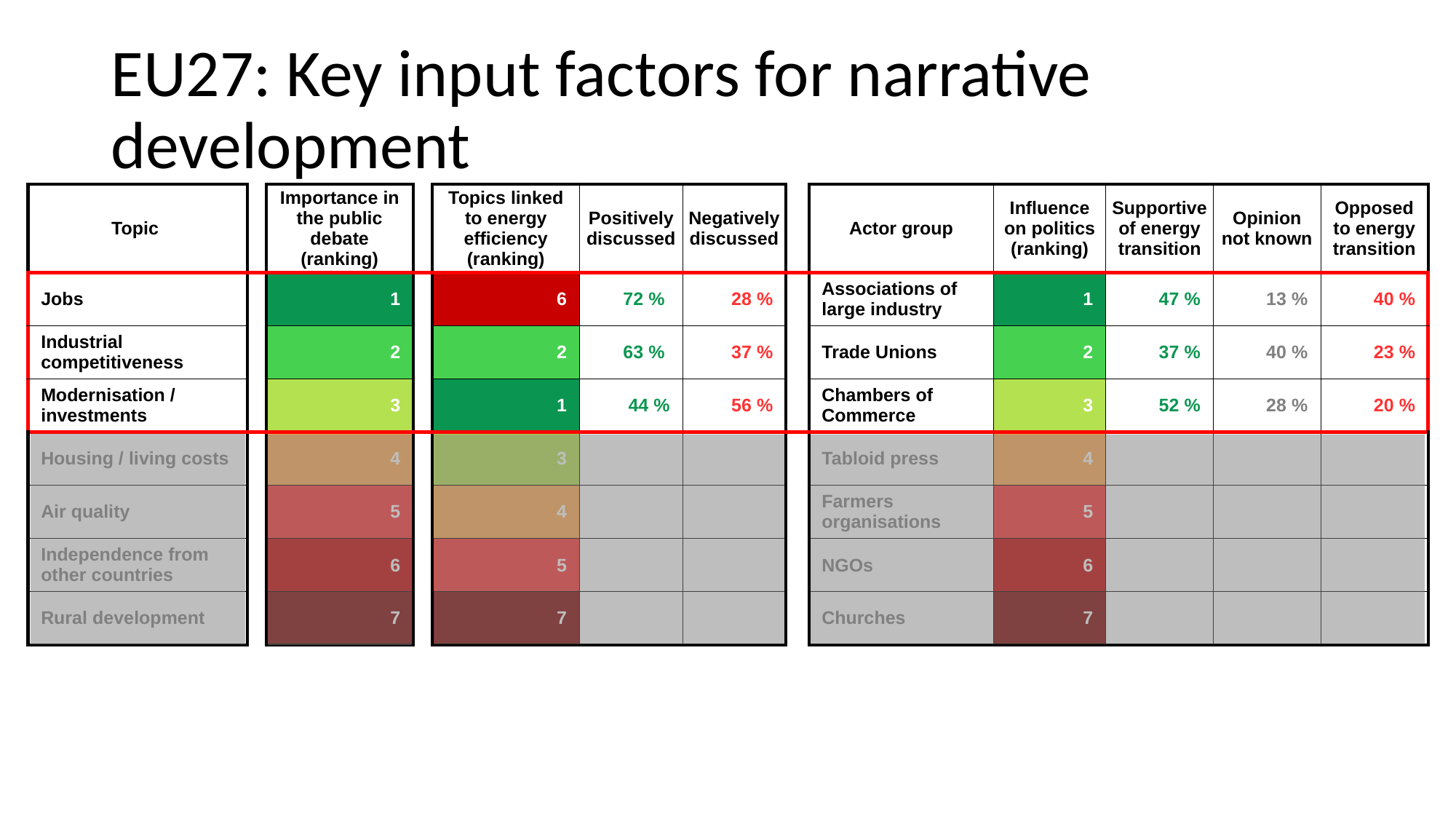

# EU27: Key input factors for narrative development
| Topic |  | Importance in the public debate (ranking) |  | Topics linked to energy efficiency (ranking) | Positively discussed | Negatively discussed |  | Actor group | Influence on politics (ranking) | Supportive of energy transition | Opinion not known | Opposed to energy transition |
| --- | --- | --- | --- | --- | --- | --- | --- | --- | --- | --- | --- | --- |
| Jobs |  | 1 |  | 6 | 72 % | 28 % |  | Associations of large industry | 1 | 47 % | 13 % | 40 % |
| Industrial competitiveness |  | 2 |  | 2 | 63 % | 37 % |  | Trade Unions | 2 | 37 % | 40 % | 23 % |
| Modernisation / investments |  | 3 |  | 1 | 44 % | 56 % |  | Chambers of Commerce | 3 | 52 % | 28 % | 20 % |
| Housing / living costs |  | 4 |  | 3 |  |  |  | Tabloid press | 4 |  |  |  |
| Air quality |  | 5 |  | 4 |  |  |  | Farmers organisations | 5 |  |  |  |
| Independence from other countries |  | 6 |  | 5 |  |  |  | NGOs | 6 |  |  |  |
| Rural development |  | 7 |  | 7 |  |  |  | Churches | 7 |  |  |  |